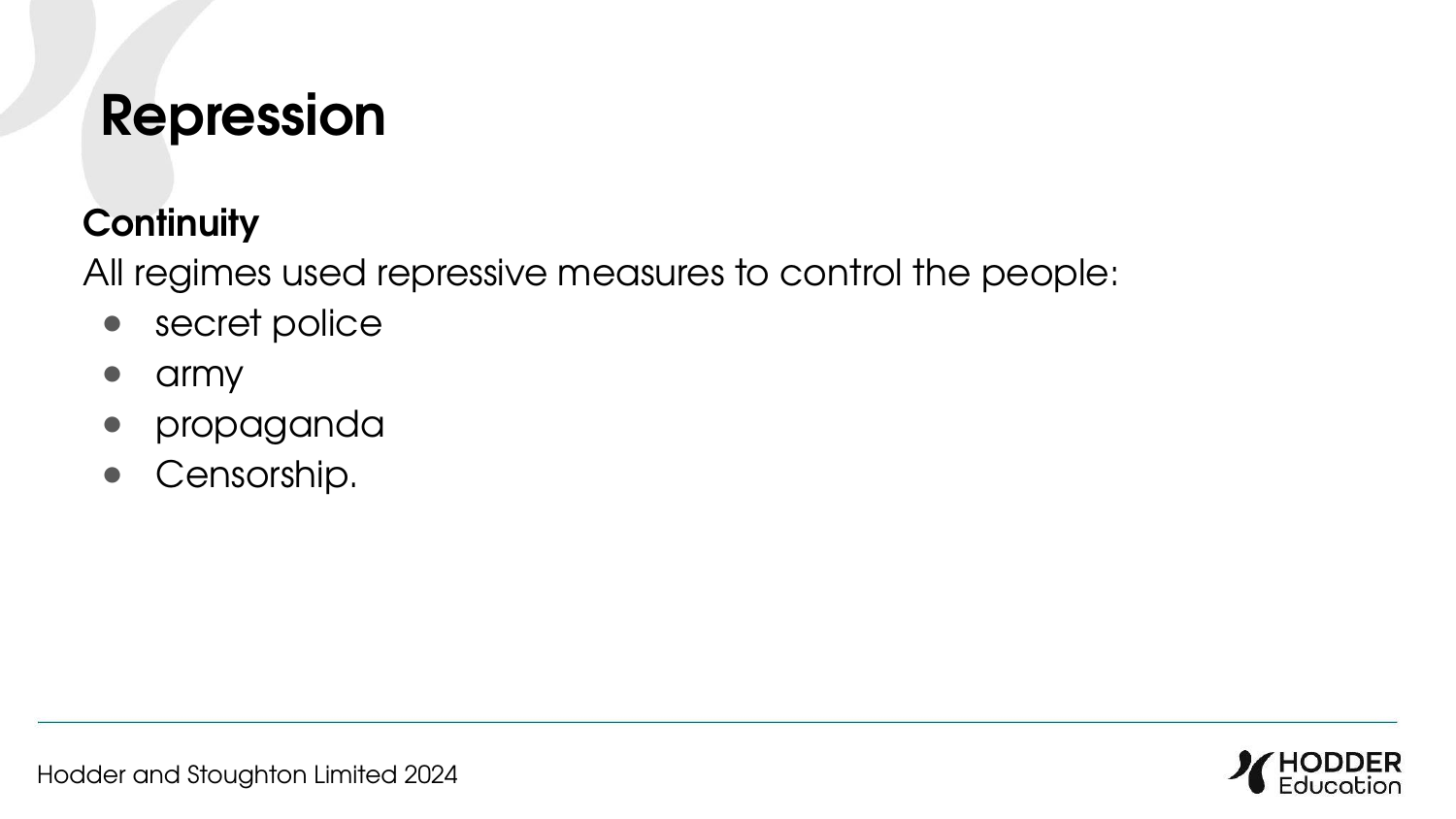

Repression
Continuity
All regimes used repressive measures to control the people:
secret police
army
propaganda
Censorship.

Hodder and Stoughton Limited 2024